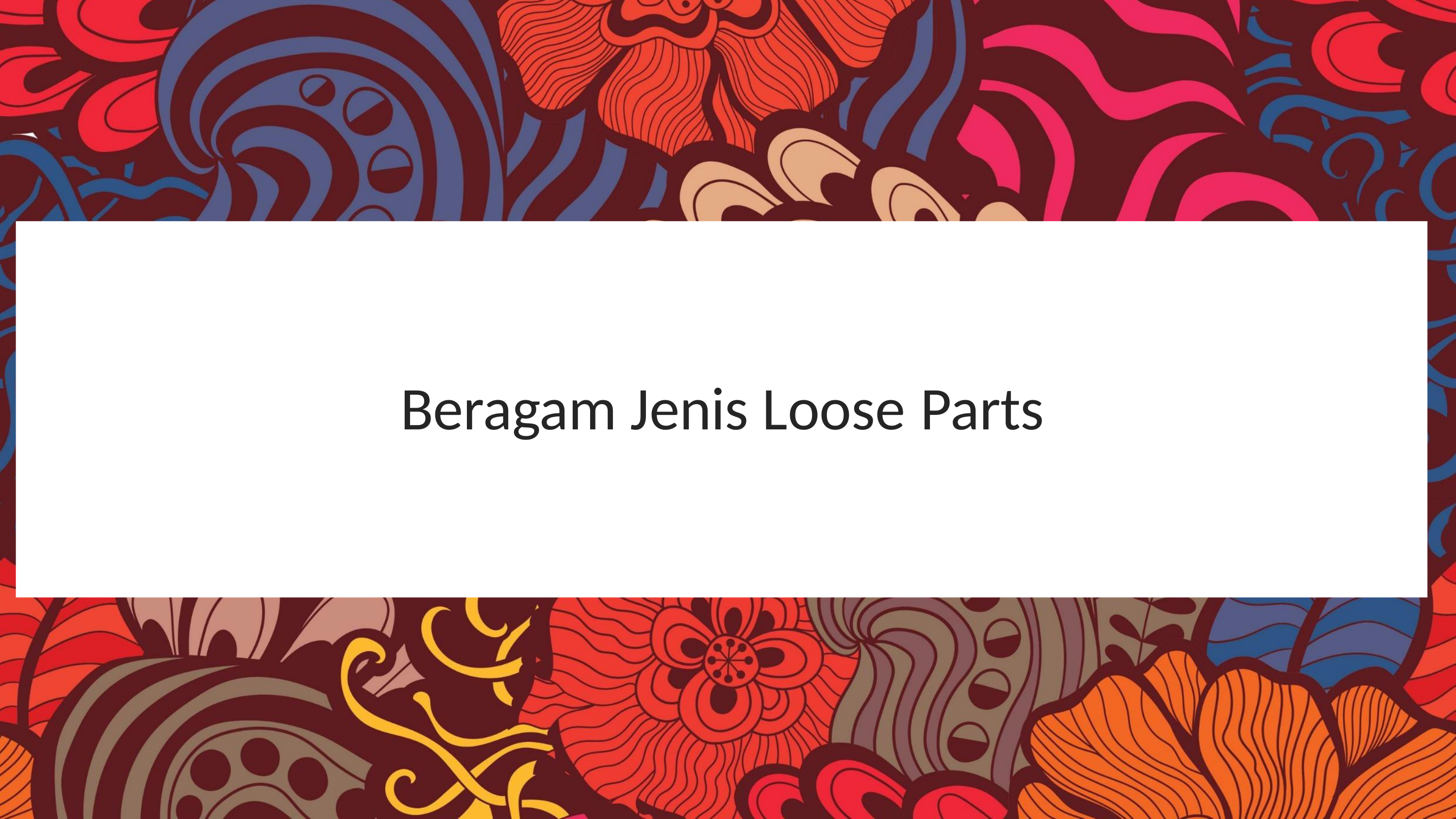

10

Yeni Rachmawati@PGPAUD-UPI

# Beragam Jenis Loose Parts